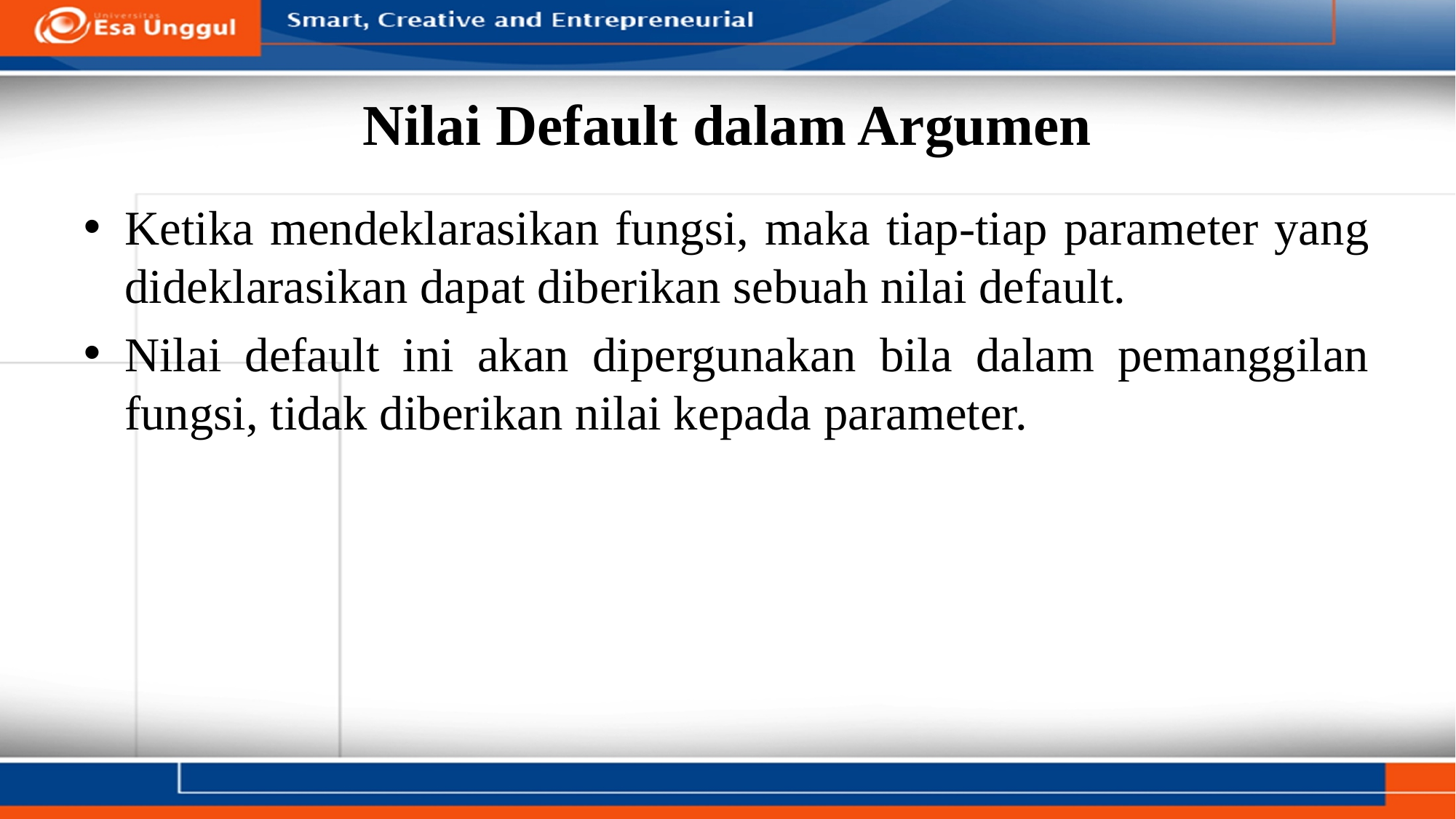

# Nilai Default dalam Argumen
Ketika mendeklarasikan fungsi, maka tiap-tiap parameter yang dideklarasikan dapat diberikan sebuah nilai default.
Nilai default ini akan dipergunakan bila dalam pemanggilan fungsi, tidak diberikan nilai kepada parameter.